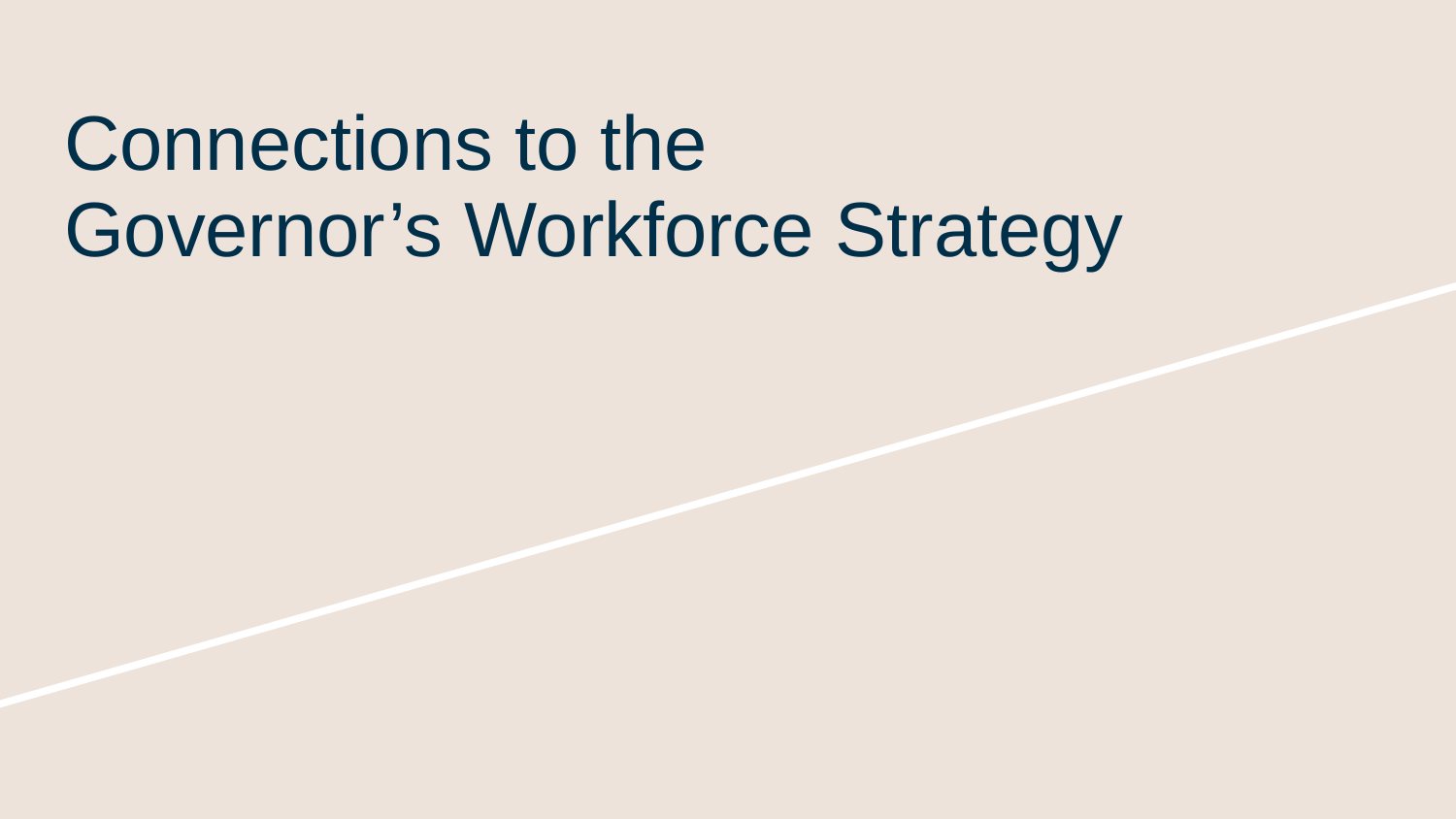

# Connections to the
Governor’s Workforce Strategy